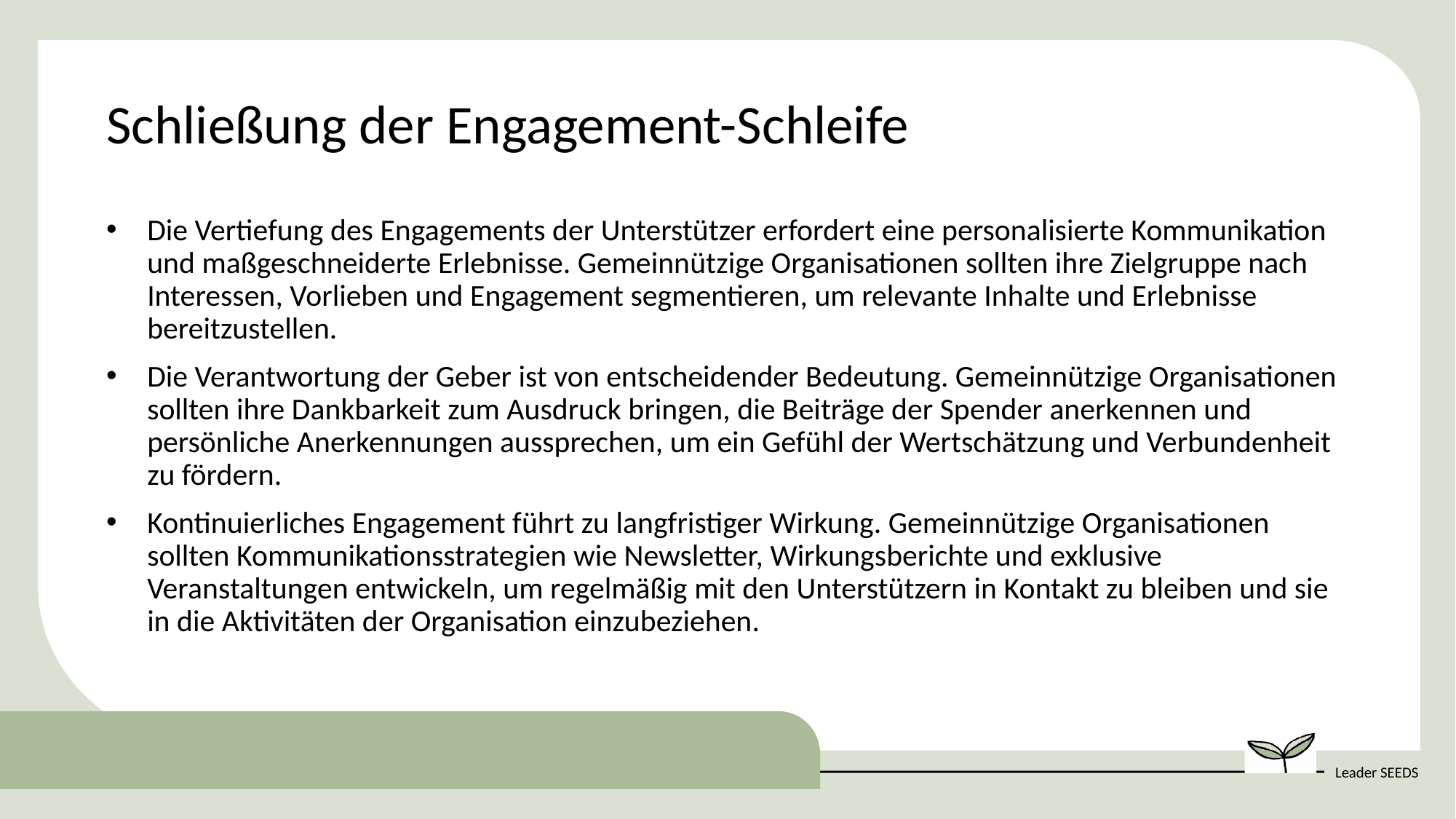

Schließung der Engagement-Schleife
Die Vertiefung des Engagements der Unterstützer erfordert eine personalisierte Kommunikation und maßgeschneiderte Erlebnisse. Gemeinnützige Organisationen sollten ihre Zielgruppe nach Interessen, Vorlieben und Engagement segmentieren, um relevante Inhalte und Erlebnisse bereitzustellen.
Die Verantwortung der Geber ist von entscheidender Bedeutung. Gemeinnützige Organisationen sollten ihre Dankbarkeit zum Ausdruck bringen, die Beiträge der Spender anerkennen und persönliche Anerkennungen aussprechen, um ein Gefühl der Wertschätzung und Verbundenheit zu fördern.
Kontinuierliches Engagement führt zu langfristiger Wirkung. Gemeinnützige Organisationen sollten Kommunikationsstrategien wie Newsletter, Wirkungsberichte und exklusive Veranstaltungen entwickeln, um regelmäßig mit den Unterstützern in Kontakt zu bleiben und sie in die Aktivitäten der Organisation einzubeziehen.